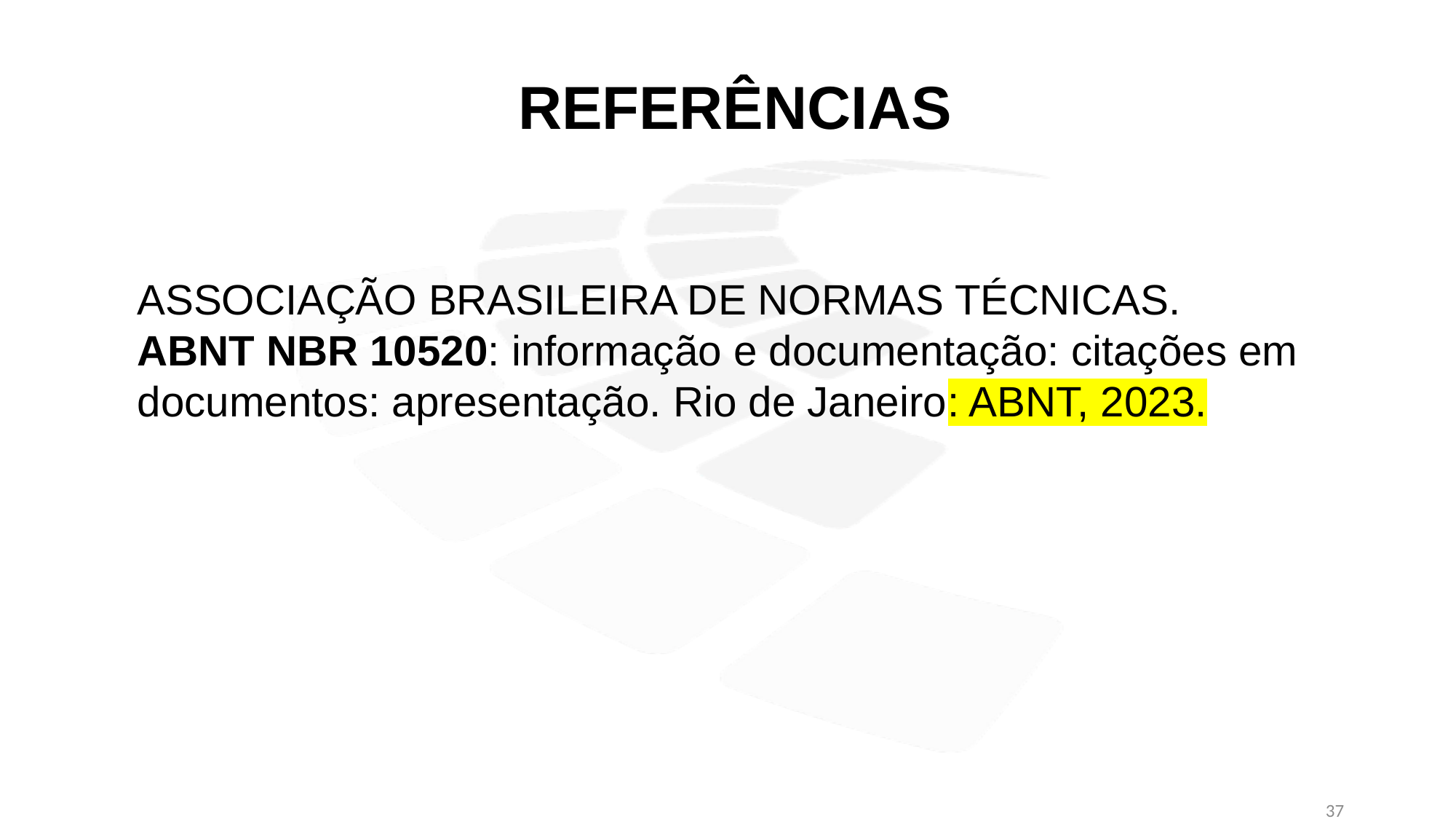

REFERÊNCIAS
ASSOCIAÇÃO BRASILEIRA DE NORMAS TÉCNICAS. ABNT NBR 10520: informação e documentação: citações em documentos: apresentação. Rio de Janeiro: ABNT, 2023.

37